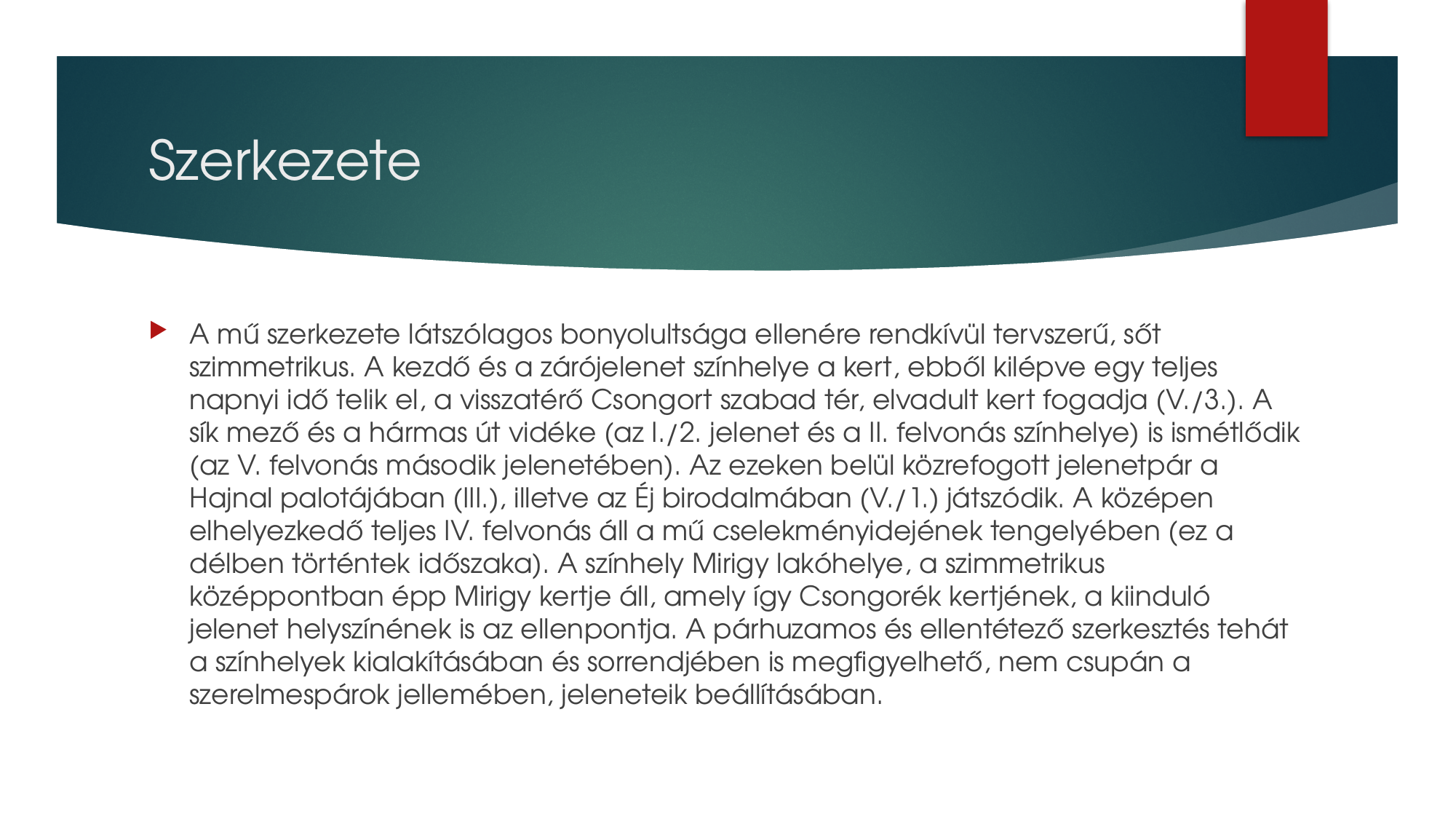

# Szerkezete
A mű szerkezete látszólagos bonyolultsága ellenére rendkívül tervszerű, sőt szimmetrikus. A kezdő és a zárójelenet színhelye a kert, ebből kilépve egy teljes napnyi idő telik el, a visszatérő Csongort szabad tér, elvadult kert fogadja (V./3.). A sík mező és a hármas út vidéke (az I./2. jelenet és a II. felvonás színhelye) is ismétlődik (az V. felvonás második jelenetében). Az ezeken belül közrefogott jelenetpár a Hajnal palotájában (III.), illetve az Éj birodalmában (V./1.) játszódik. A középen elhelyezkedő teljes IV. felvonás áll a mű cselekményidejének tengelyében (ez a délben történtek időszaka). A színhely Mirigy lakóhelye, a szimmetrikus középpontban épp Mirigy kertje áll, amely így Csongorék kertjének, a kiinduló jelenet helyszínének is az ellenpontja. A párhuzamos és ellentétező szerkesztés tehát a színhelyek kialakításában és sorrendjében is megfigyelhető, nem csupán a szerelmespárok jellemében, jeleneteik beállításában.